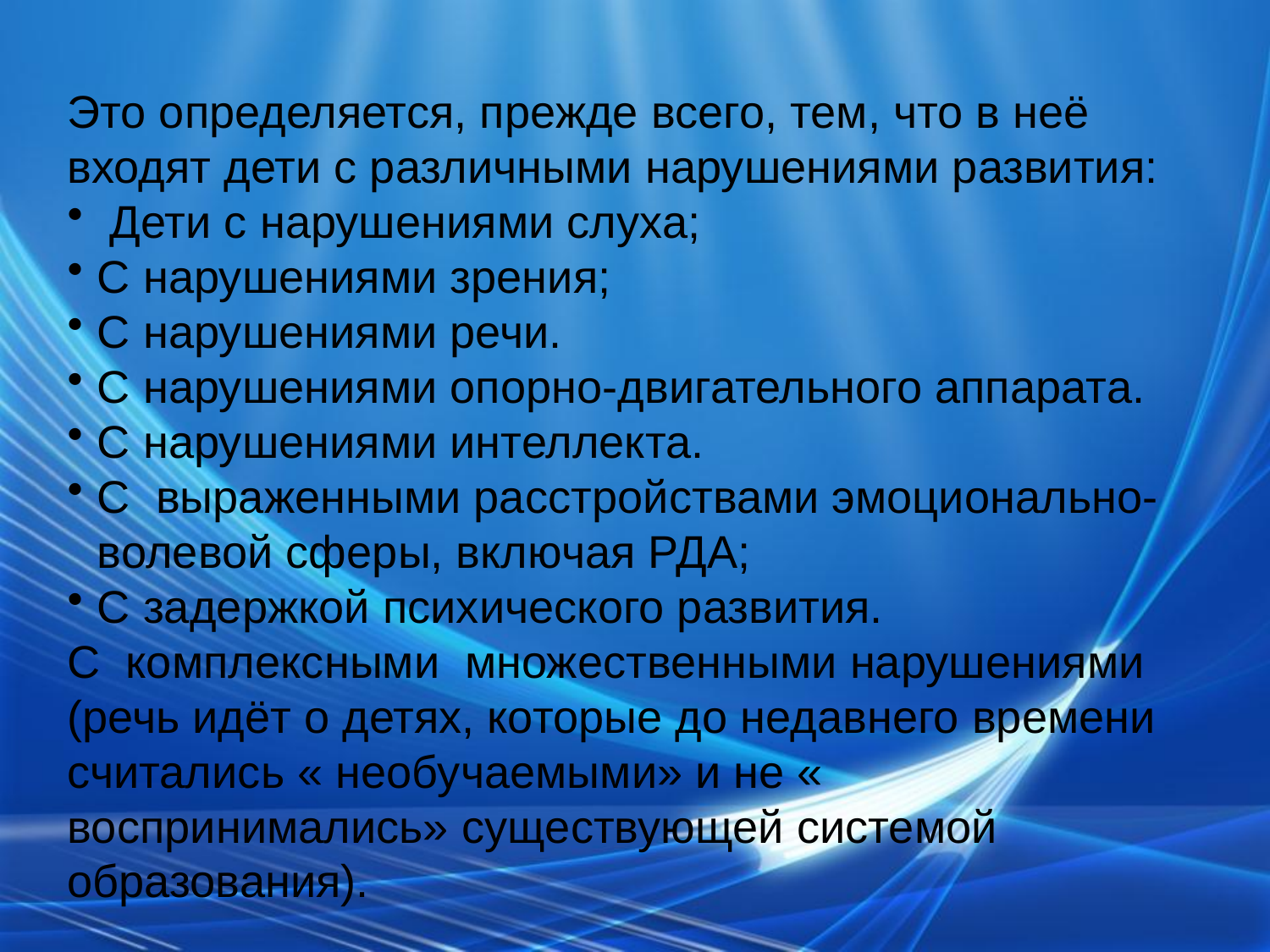

Это определяется, прежде всего, тем, что в неё входят дети с различными нарушениями развития:
 Дети с нарушениями слуха;
С нарушениями зрения;
С нарушениями речи.
С нарушениями опорно-двигательного аппарата.
С нарушениями интеллекта.
С  выраженными расстройствами эмоционально- волевой сферы, включая РДА;
С задержкой психического развития.
С  комплексными  множественными нарушениями (речь идёт о детях, которые до недавнего времени считались « необучаемыми» и не « воспринимались» существующей системой образования).